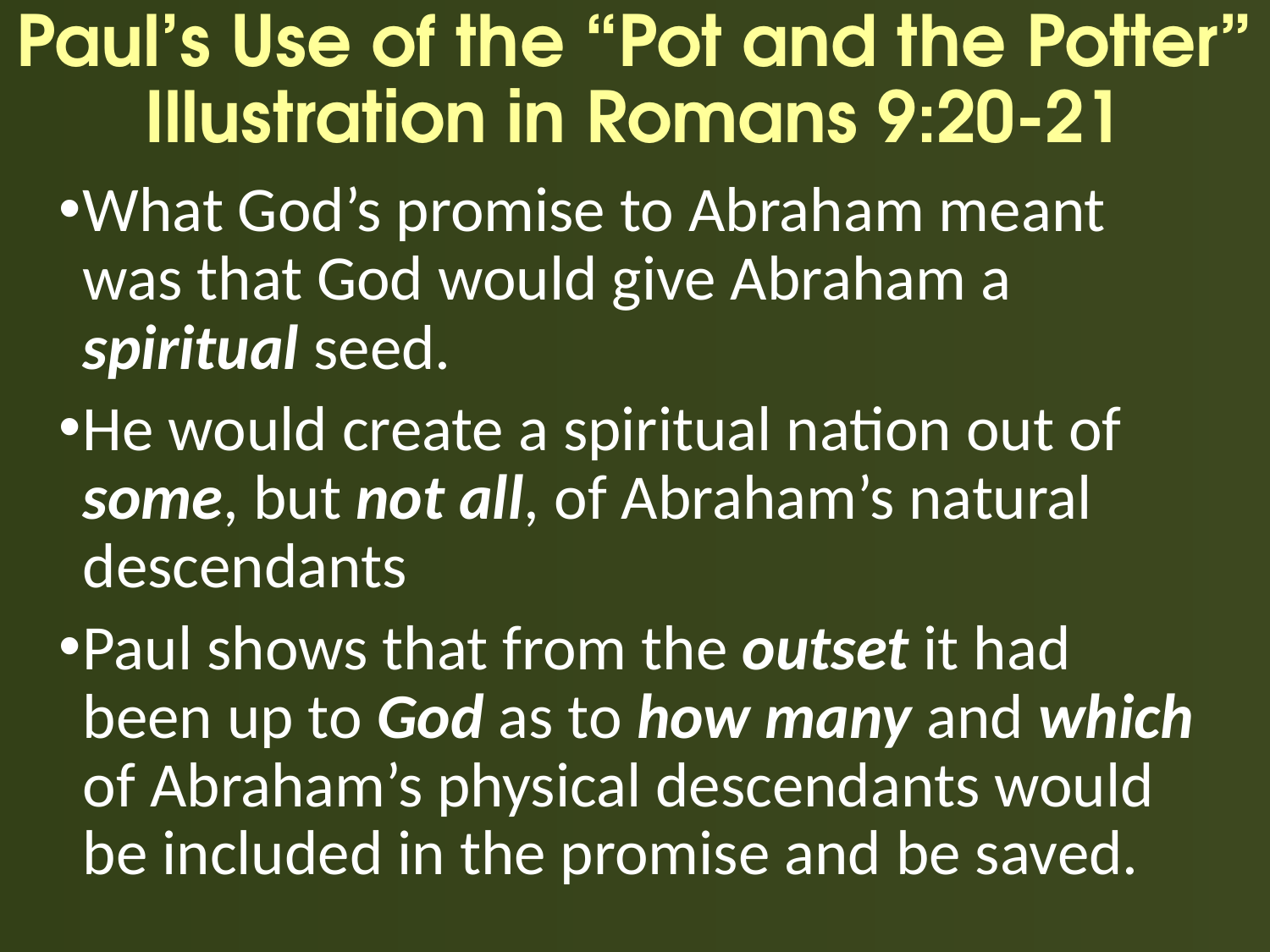

# Paul’s Use of the “Pot and the Potter” Illustration in Romans 9:20-21
What God’s promise to Abraham meant was that God would give Abraham a spiritual seed.
He would create a spiritual nation out of some, but not all, of Abraham’s natural descendants
Paul shows that from the outset it had been up to God as to how many and which of Abraham’s physical descendants would be included in the promise and be saved.